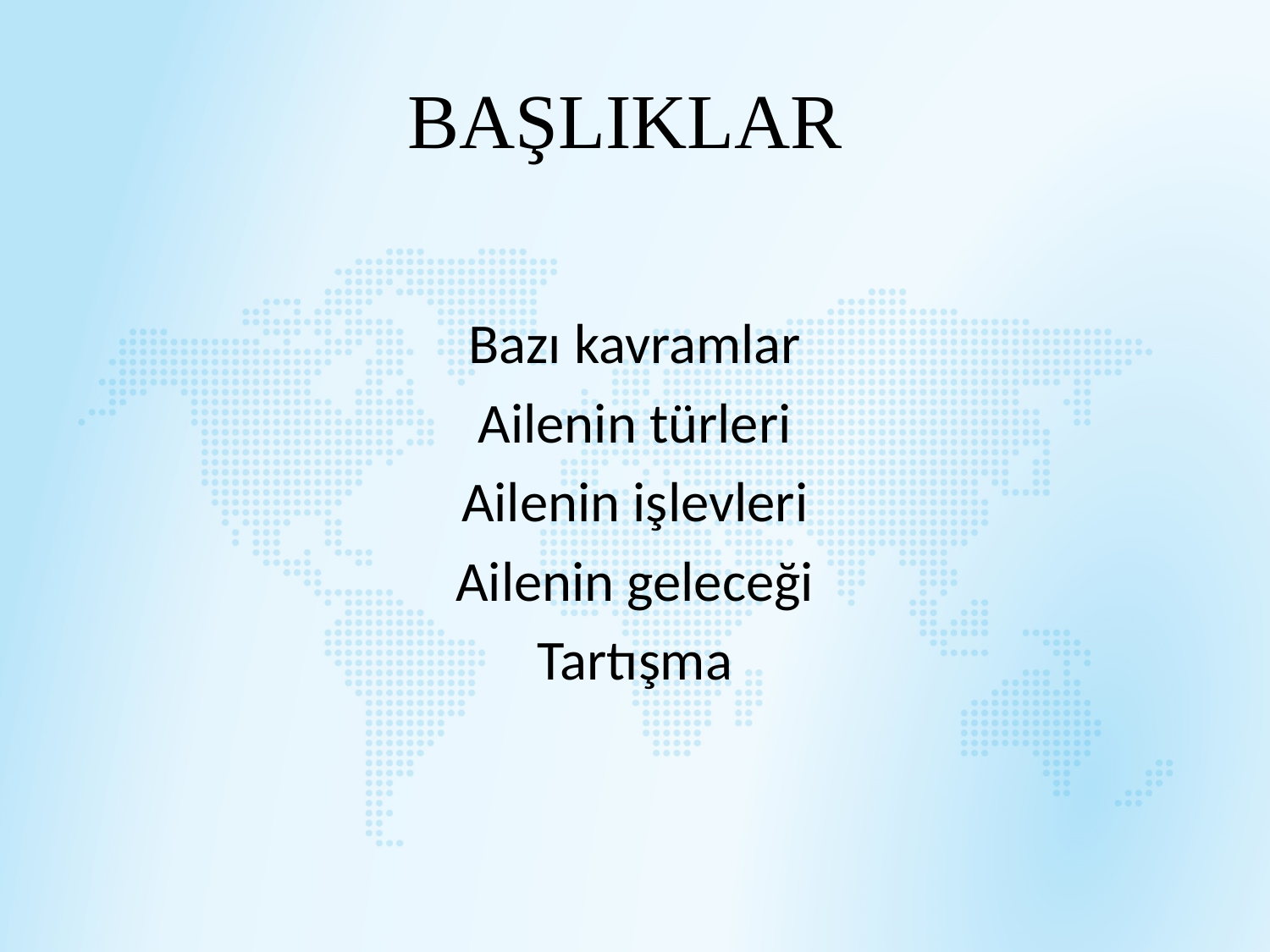

# BAŞLIKLAR

Bazı kavramlar
Ailenin türleri
Ailenin işlevleri
Ailenin geleceği
Tartışma